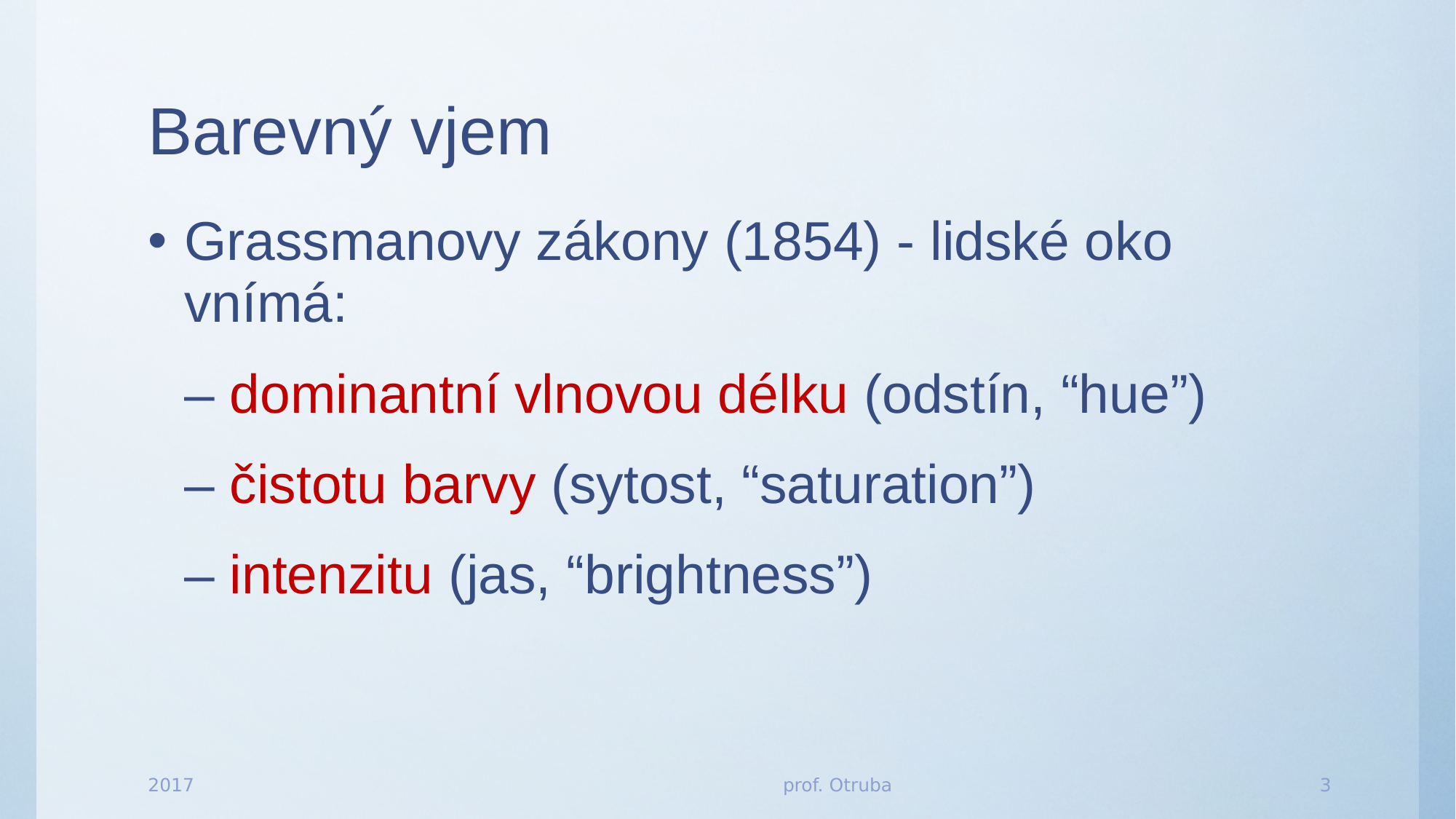

# Barevný vjem
Grassmanovy zákony (1854) - lidské oko vnímá:
	– dominantní vlnovou délku (odstín, “hue”)
	– čistotu barvy (sytost, “saturation”)
	– intenzitu (jas, “brightness”)
2017
prof. Otruba
3